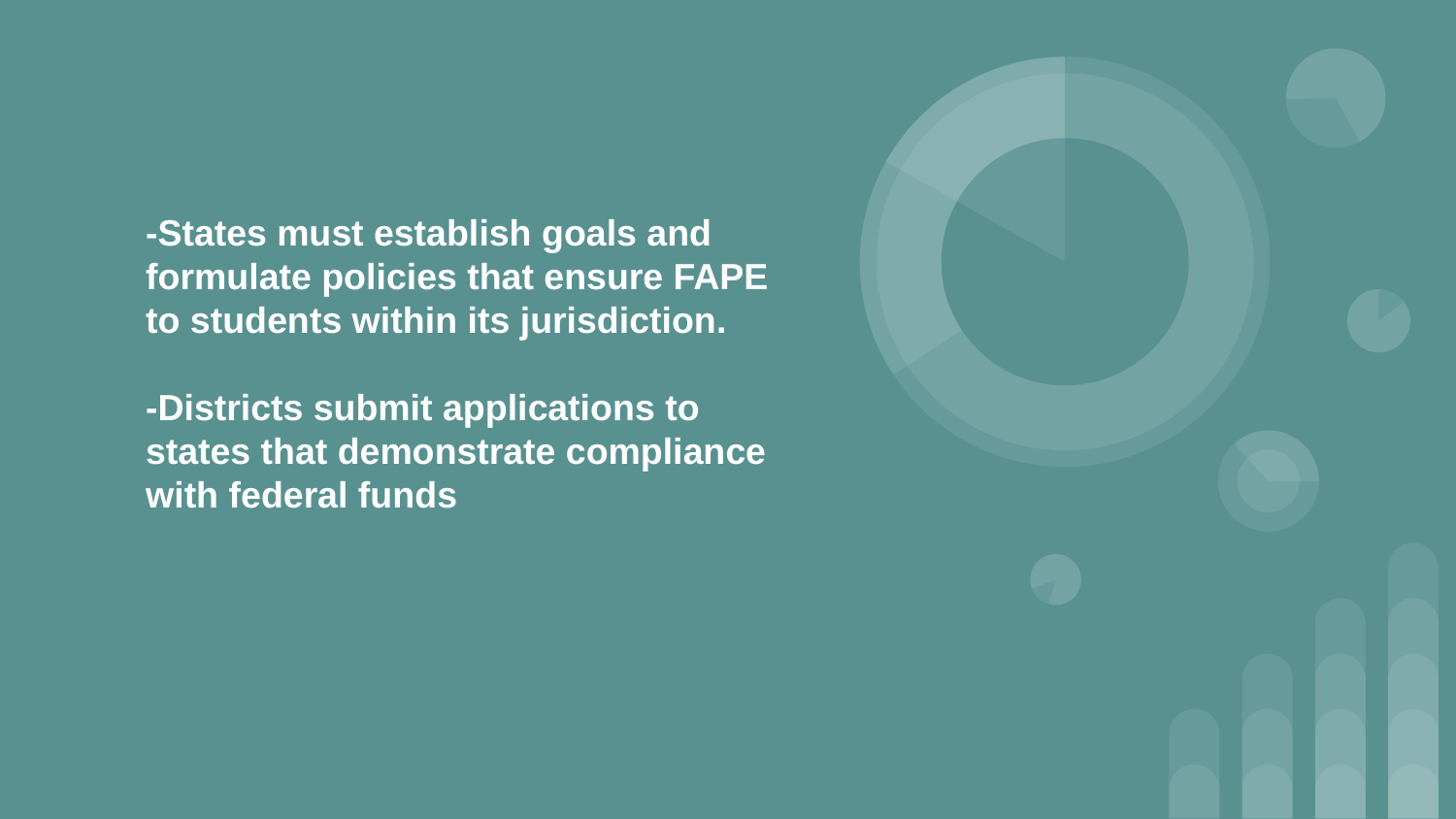

# -States must establish goals and formulate policies that ensure FAPE to students within its jurisdiction.

-Districts submit applications to states that demonstrate compliance with federal funds